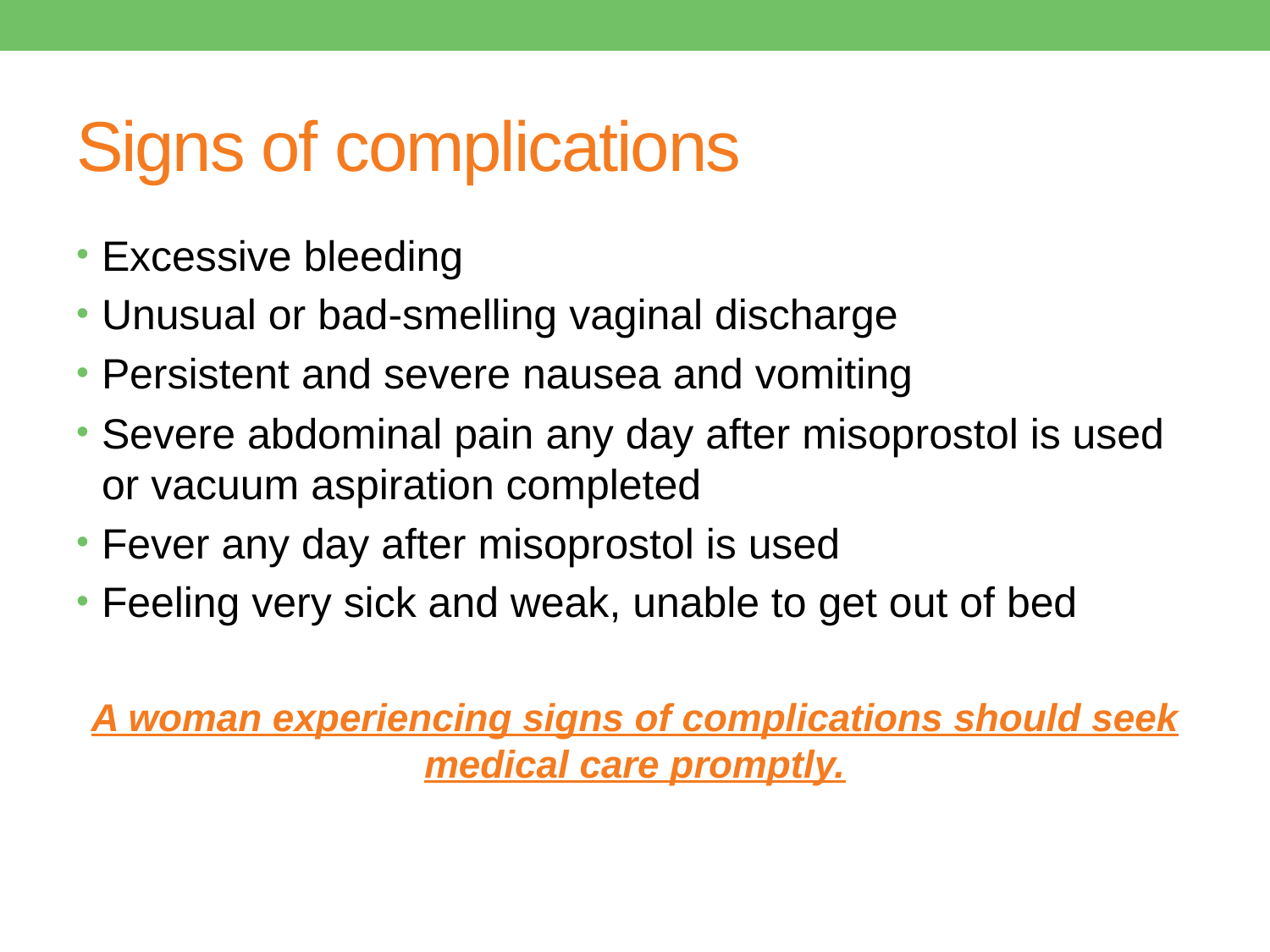

# Signs of complications
Excessive bleeding
Unusual or bad-smelling vaginal discharge
Persistent and severe nausea and vomiting
Severe abdominal pain any day after misoprostol is used or vacuum aspiration completed
Fever any day after misoprostol is used
Feeling very sick and weak, unable to get out of bed

A woman experiencing signs of complications should seek medical care promptly.